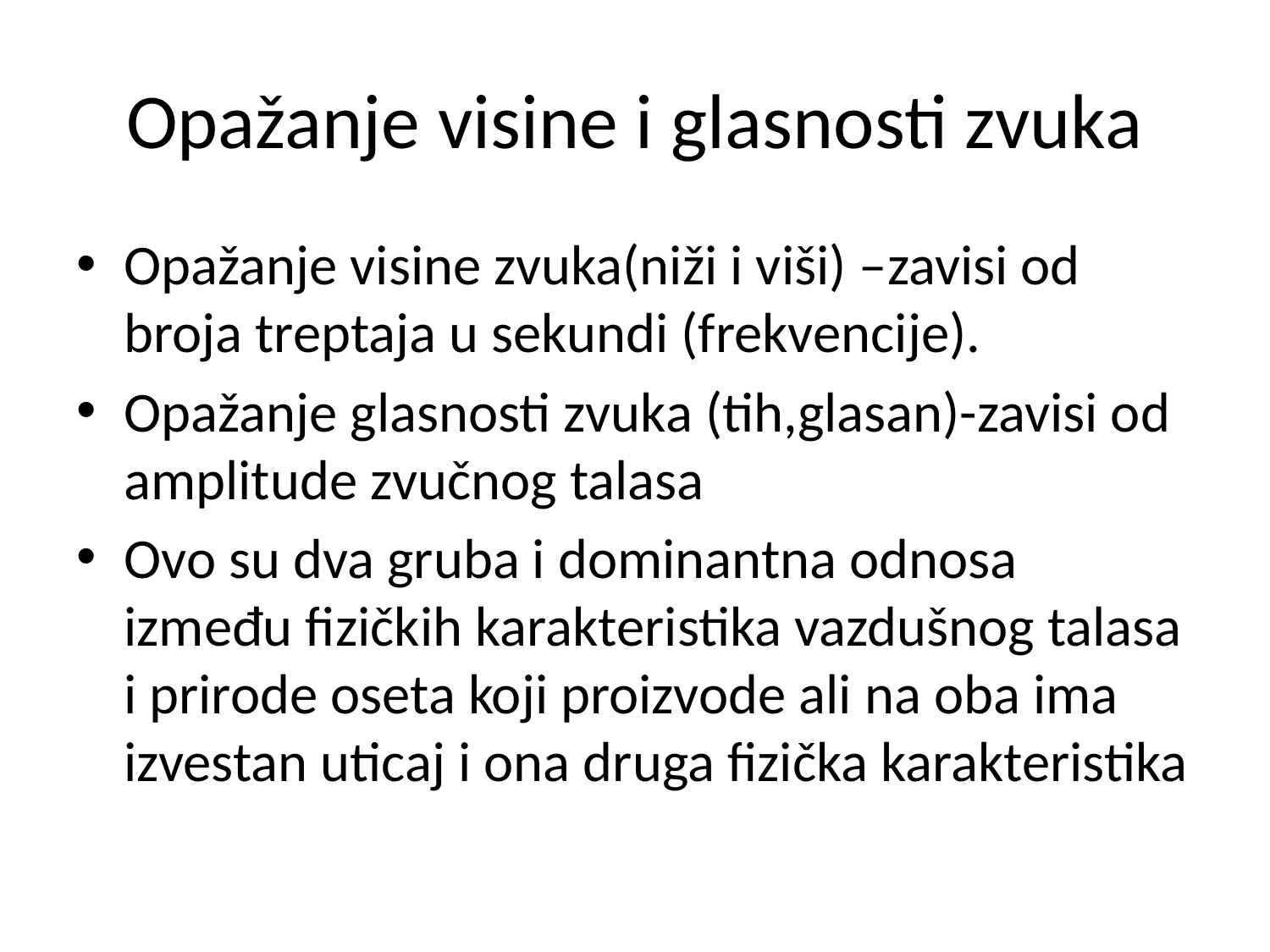

# Opažanje visine i glasnosti zvuka
Opažanje visine zvuka(niži i viši) –zavisi od broja treptaja u sekundi (frekvencije).
Opažanje glasnosti zvuka (tih,glasan)-zavisi od amplitude zvučnog talasa
Ovo su dva gruba i dominantna odnosa između fizičkih karakteristika vazdušnog talasa i prirode oseta koji proizvode ali na oba ima izvestan uticaj i ona druga fizička karakteristika